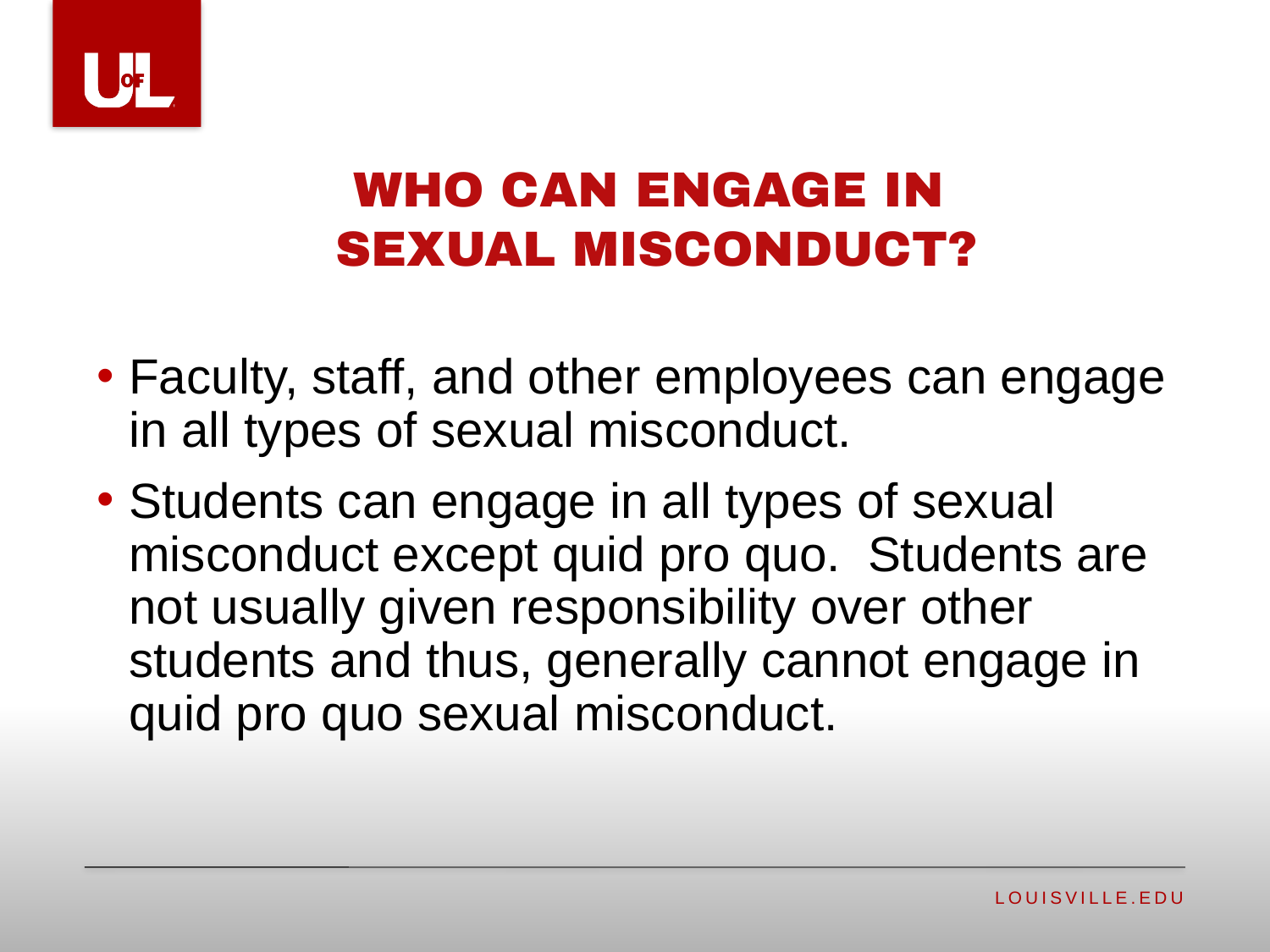

# Who Can engage in Sexual misconduct?
Faculty, staff, and other employees can engage in all types of sexual misconduct.
Students can engage in all types of sexual misconduct except quid pro quo.  Students are not usually given responsibility over other students and thus, generally cannot engage in quid pro quo sexual misconduct.